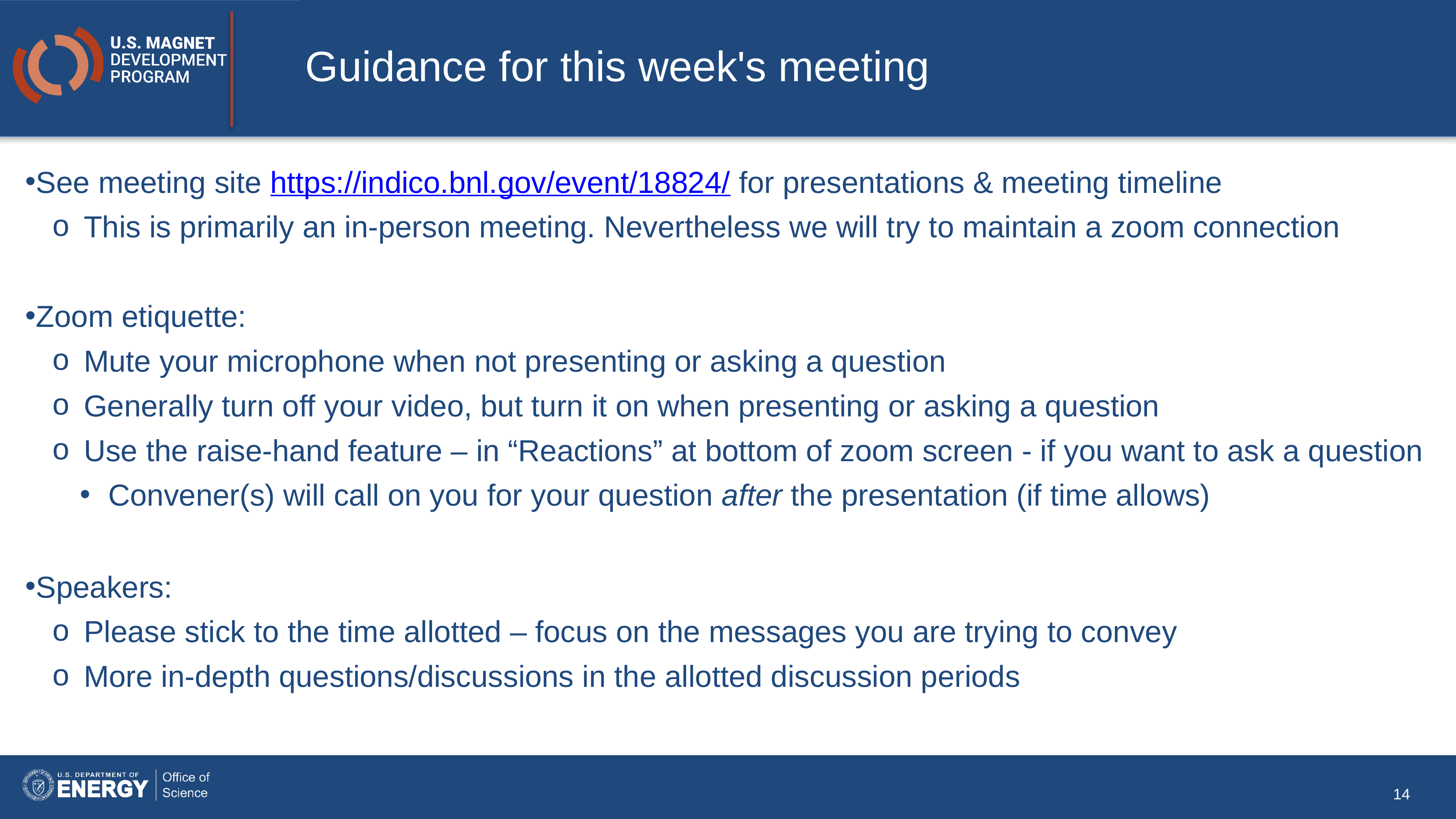

# Guidance for this week's meeting
See meeting site https://indico.bnl.gov/event/18824/ for presentations & meeting timeline
This is primarily an in-person meeting. Nevertheless we will try to maintain a zoom connection

Zoom etiquette:
Mute your microphone when not presenting or asking a question
Generally turn off your video, but turn it on when presenting or asking a question
Use the raise-hand feature – in “Reactions” at bottom of zoom screen - if you want to ask a question
Convener(s) will call on you for your question after the presentation (if time allows)

Speakers:
Please stick to the time allotted – focus on the messages you are trying to convey
More in-depth questions/discussions in the allotted discussion periods

14